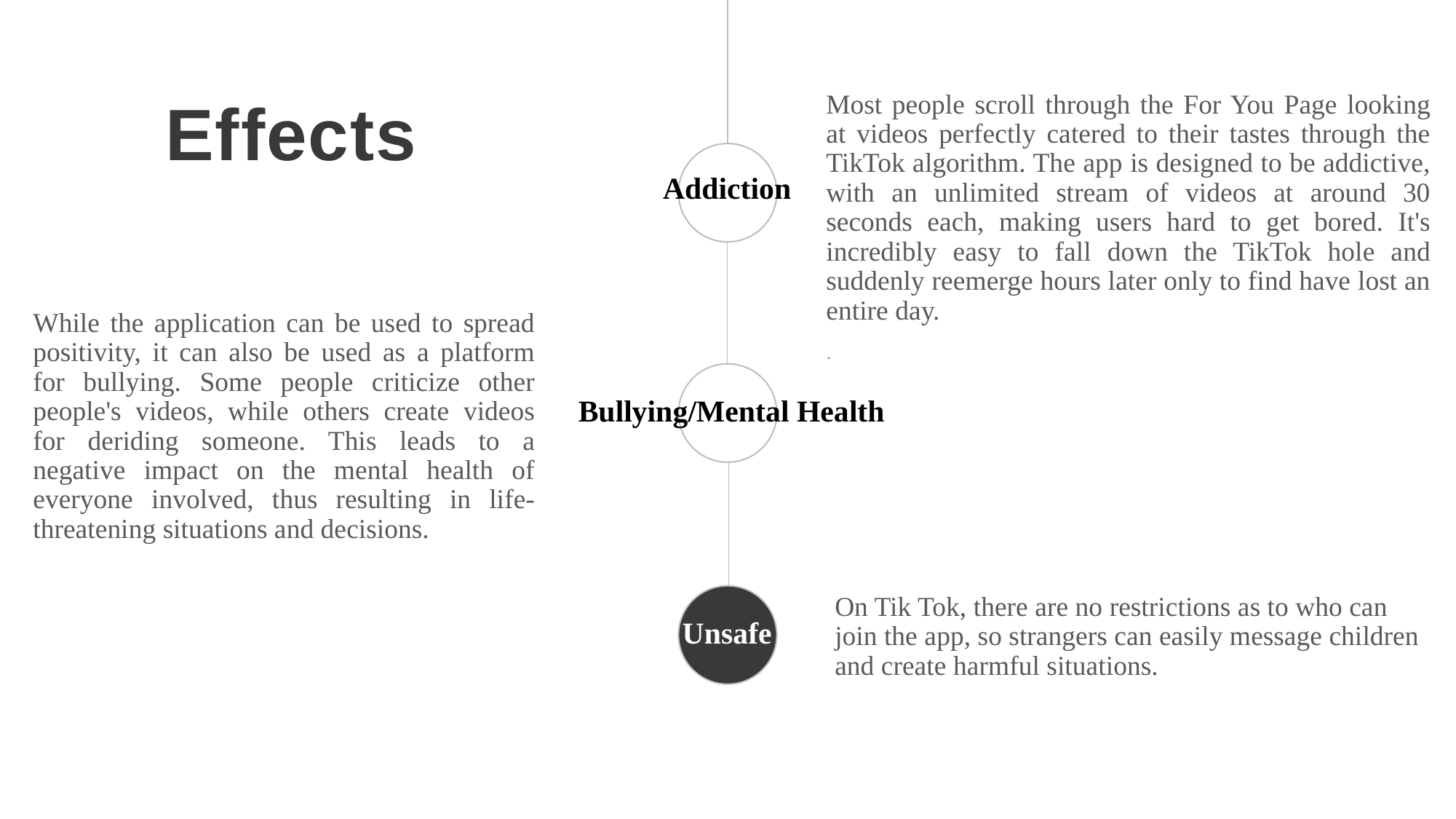

Most people scroll through the For You Page looking at videos perfectly catered to their tastes through the TikTok algorithm. The app is designed to be addictive, with an unlimited stream of videos at around 30 seconds each, making users hard to get bored. It's incredibly easy to fall down the TikTok hole and suddenly reemerge hours later only to find have lost an entire day.
.
Effects

Addiction
While the application can be used to spread positivity, it can also be used as a platform for bullying. Some people criticize other people's videos, while others create videos for deriding someone. This leads to a negative impact on the mental health of everyone involved, thus resulting in life-threatening situations and decisions.

Bullying/Mental Health

Unsafe
On Tik Tok, there are no restrictions as to who can join the app, so strangers can easily message children and create harmful situations.